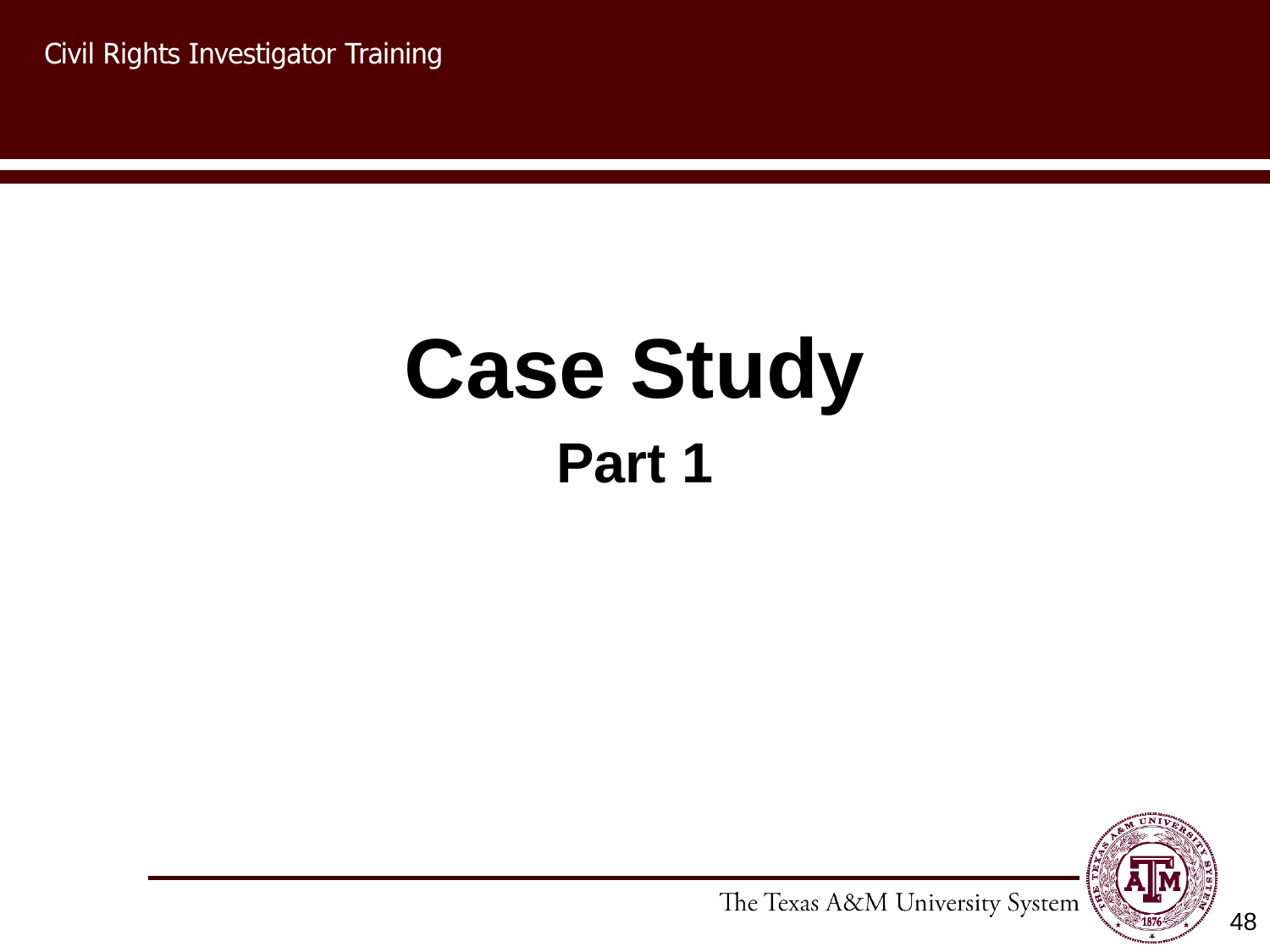

# Civil Rights Investigator Training

Case Study
Part 1
48